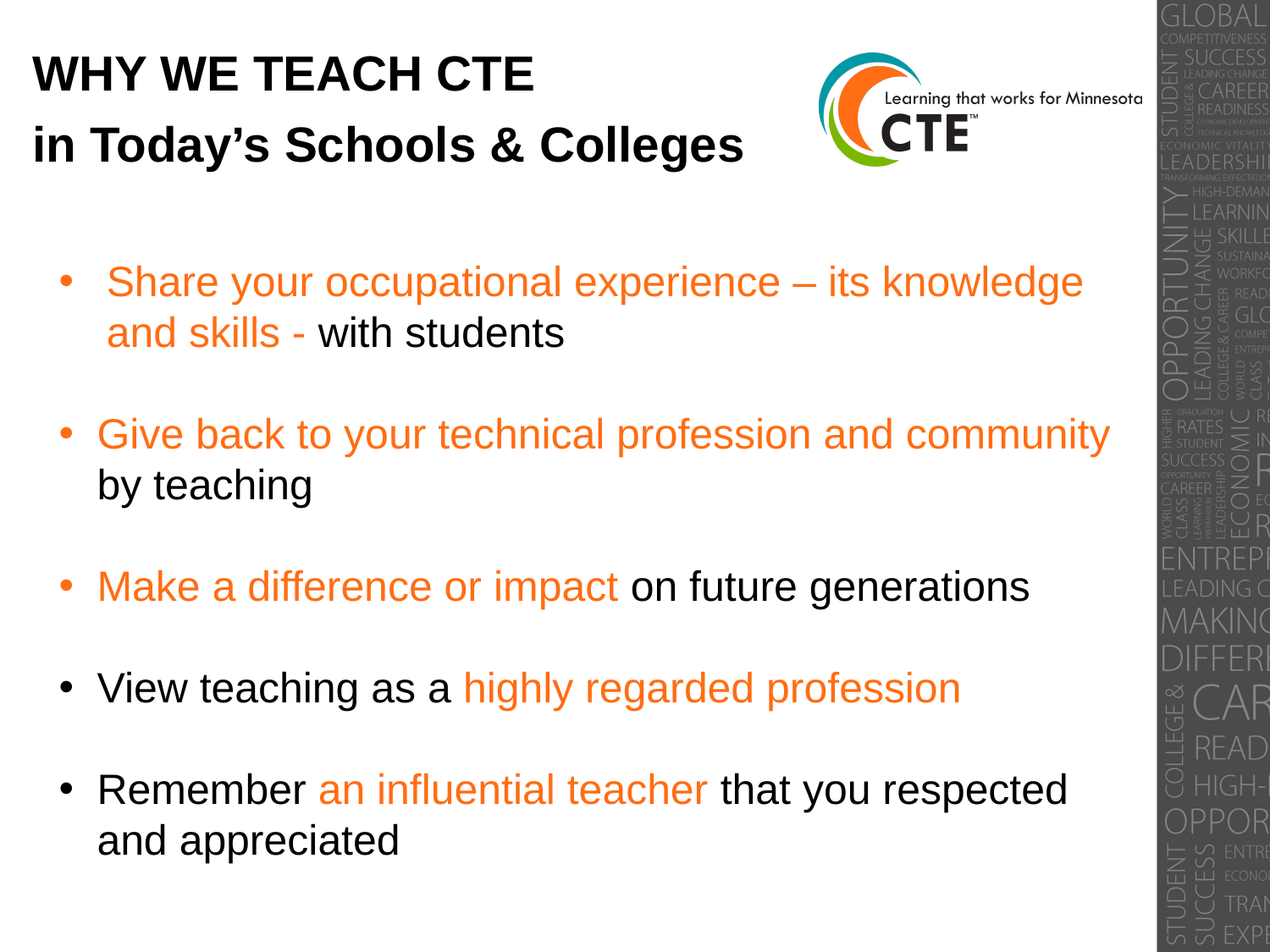

# WHY WE TEACH CTE in Today’s Schools & Colleges

Share your occupational experience – its knowledge and skills - with students

Give back to your technical profession and community by teaching

Make a difference or impact on future generations

View teaching as a highly regarded profession

Remember an influential teacher that you respected and appreciated